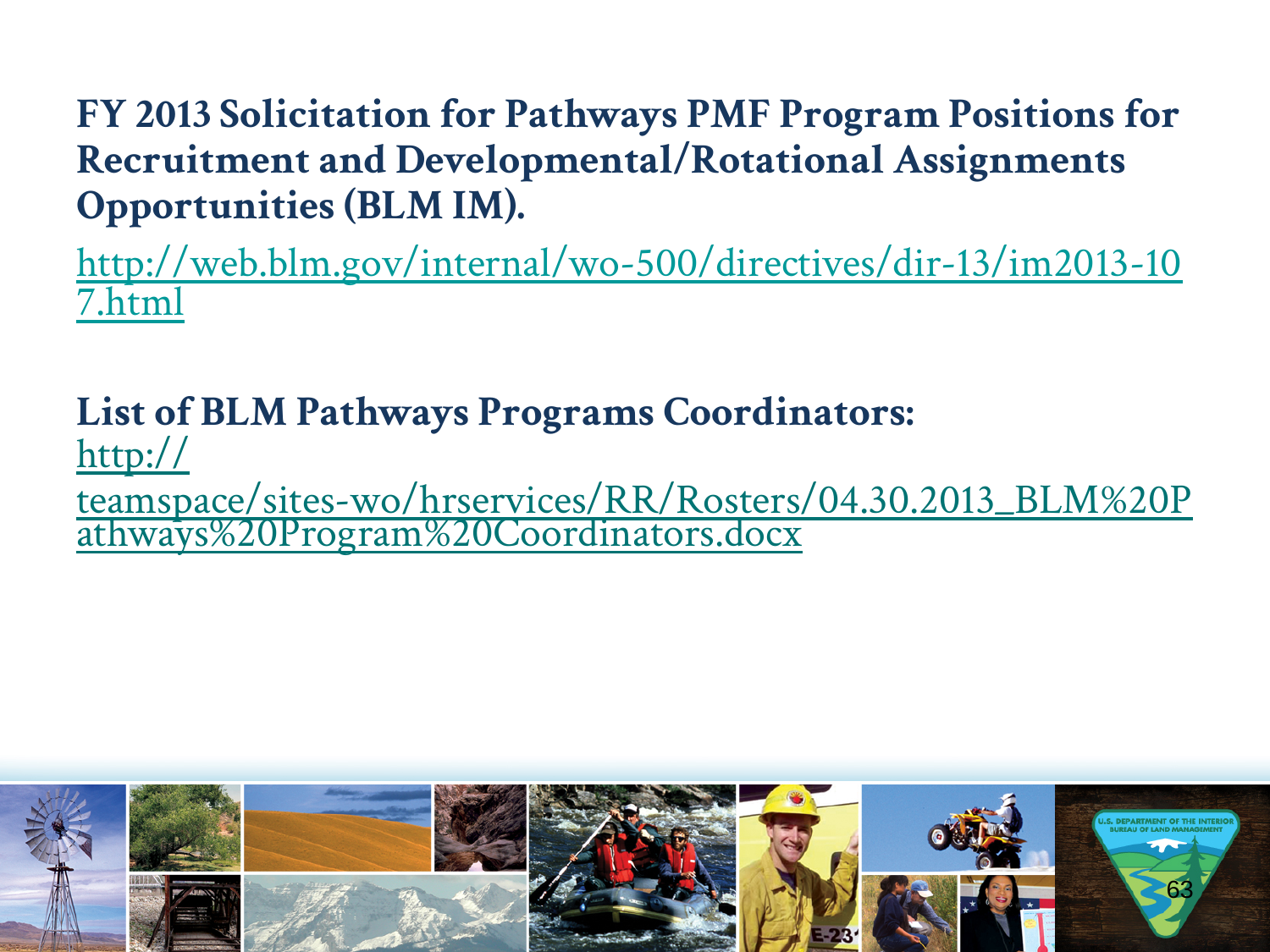

FY 2013 Solicitation for Pathways PMF Program Positions for Recruitment and Developmental/Rotational Assignments  Opportunities (BLM IM).
http://web.blm.gov/internal/wo-500/directives/dir-13/im2013-107.html

List of BLM Pathways Programs Coordinators:
http://teamspace/sites-wo/hrservices/RR/Rosters/04.30.2013_BLM%20Pathways%20Program%20Coordinators.docx

63